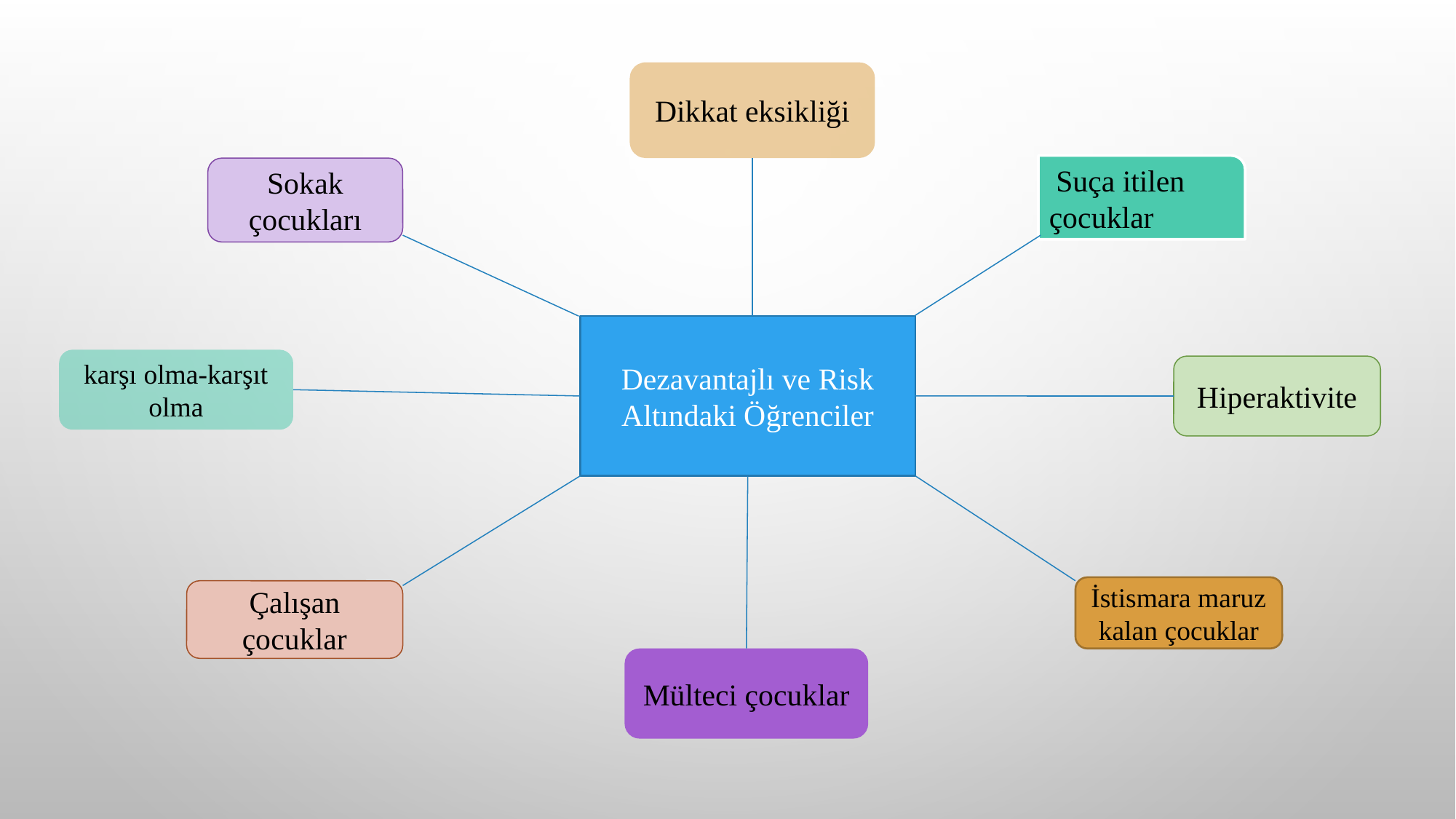

Dikkat eksikliği
 Suça itilen     çocuklar
Sokak çocukları
Dezavantajlı ve Risk Altındaki Öğrenciler
karşı olma-karşıt olma
Hiperaktivite
İstismara maruz kalan çocuklar
Çalışan çocuklar
Mülteci çocuklar